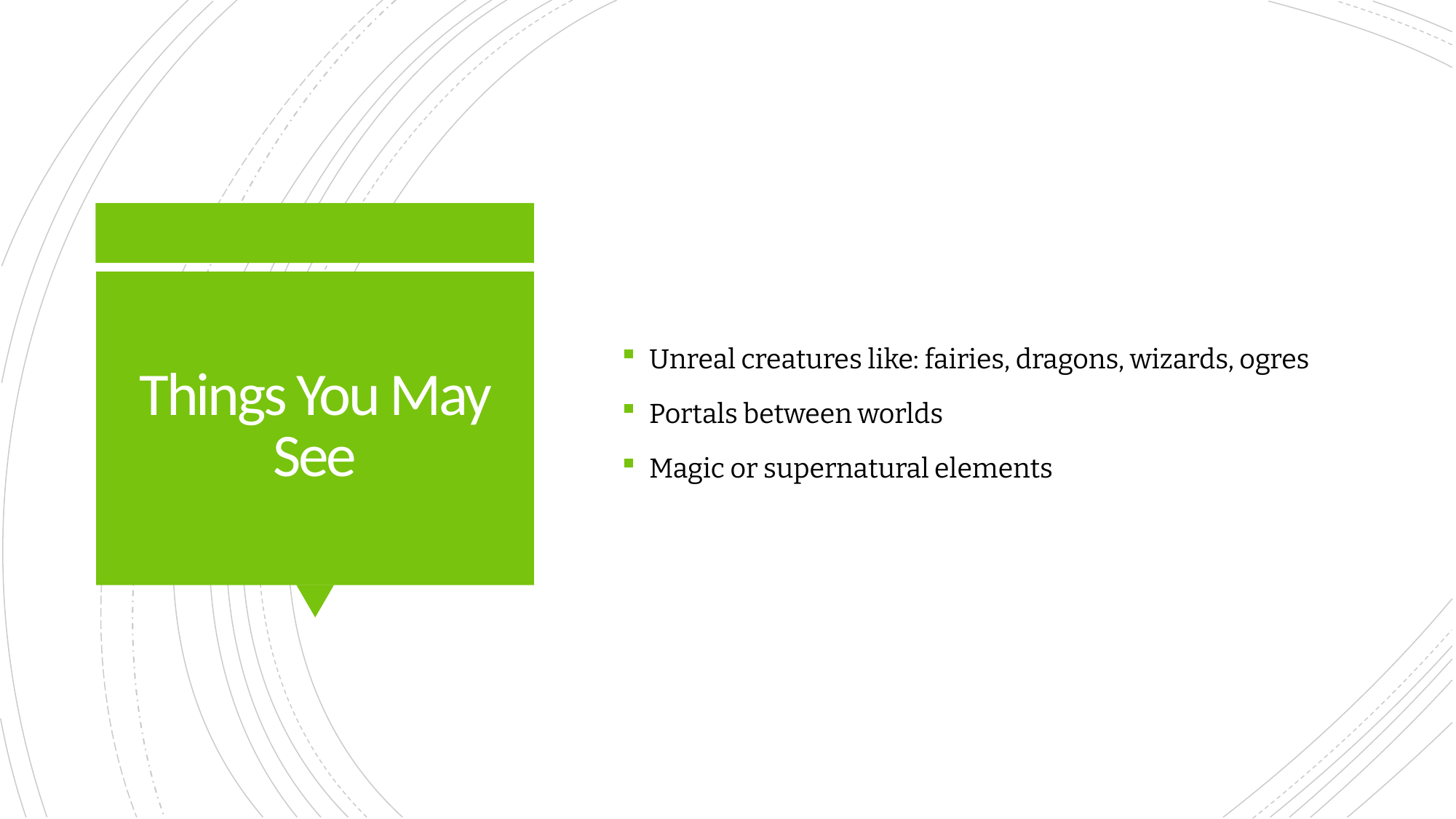

Unreal creatures like: fairies, dragons, wizards, ogres
Portals between worlds
Magic or supernatural elements
# Things You May See